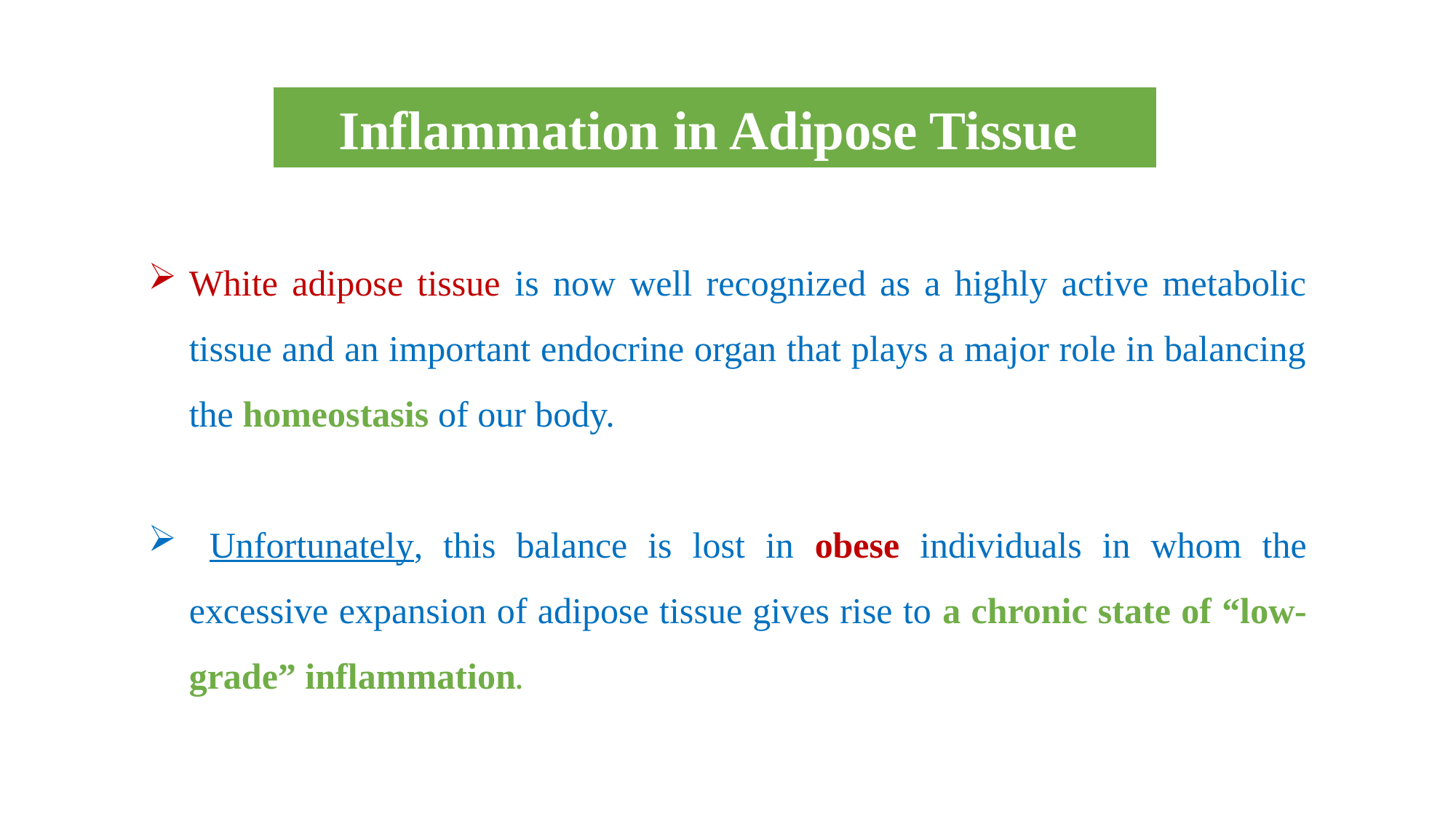

Inflammation in Adipose Tissue
White adipose tissue is now well recognized as a highly active metabolic tissue and an important endocrine organ that plays a major role in balancing the homeostasis of our body.

 Unfortunately, this balance is lost in obese individuals in whom the excessive expansion of adipose tissue gives rise to a chronic state of “low-grade” inflammation.